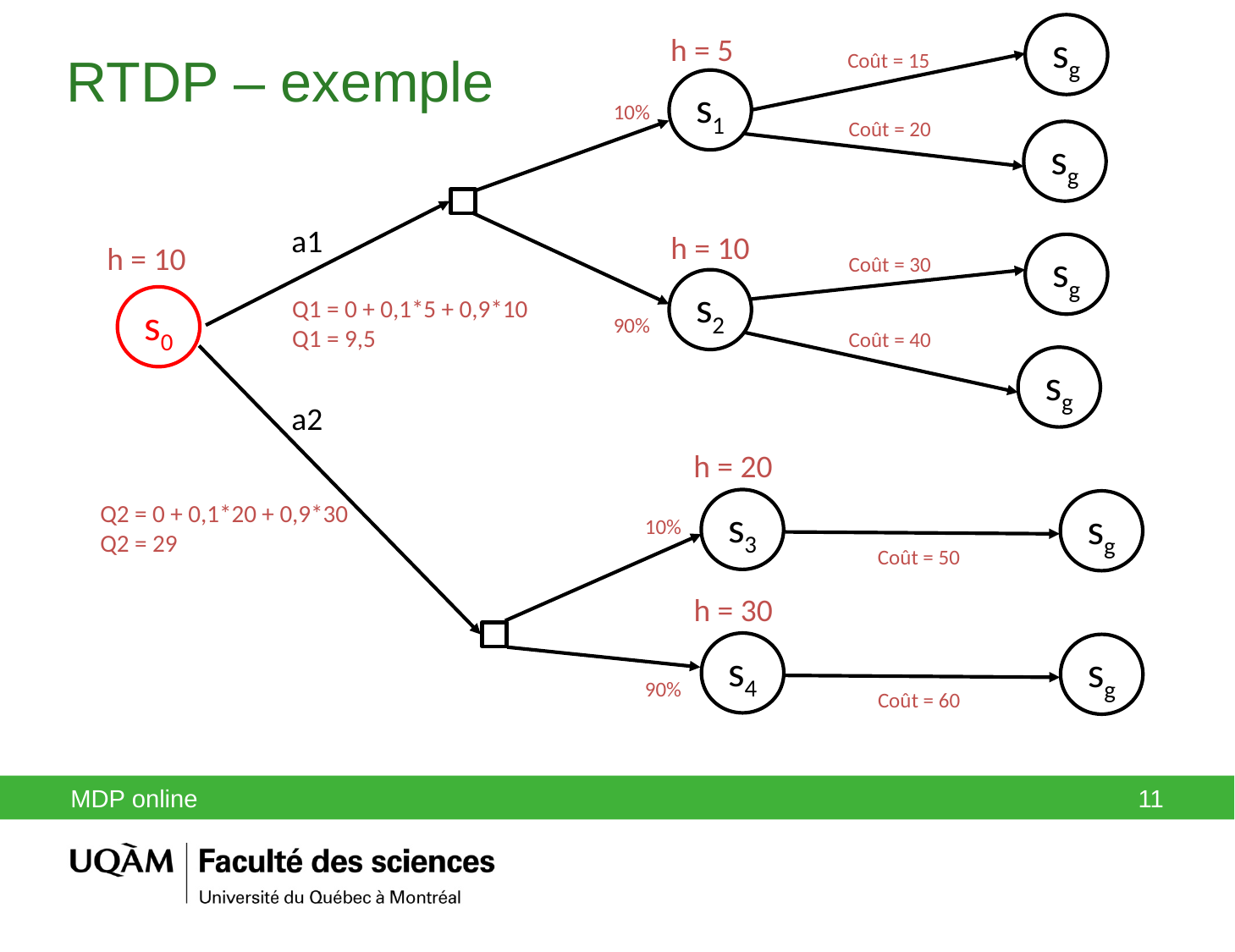

sg
h = 5
RTDP – exemple
Coût = 15

s1
10%
Coût = 20

sg

a1
h = 10
h = 10
sg
Coût = 30

s2
s0
Q1 = 0 + 0,1*5 + 0,9*10
Q1 = 9,5
90%
Coût = 40

sg
a2
h = 20
s3
sg
Q2 = 0 + 0,1*20 + 0,9*30
Q2 = 29

10%

Coût = 50
h = 30

s4
sg

90%

Coût = 60
MDP online
11